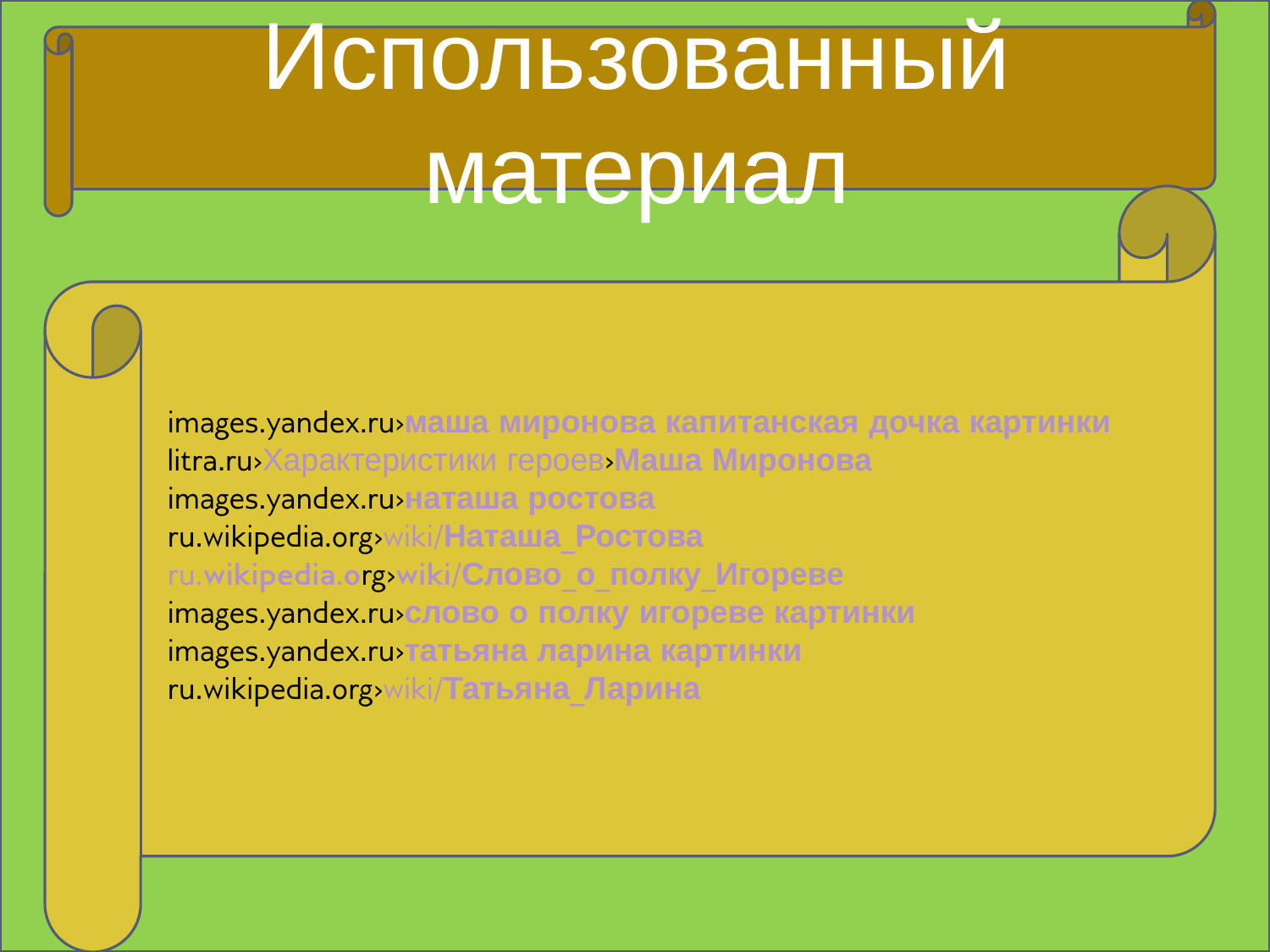

Использованный материал

images.yandex.ru›маша миронова капитанская дочка картинки
litra.ru›Характеристики героев›Маша Миронова
images.yandex.ru›наташа ростова
ru.wikipedia.org›wiki/Наташа_Ростова
ru.wikipedia.org›wiki/Слово_о_полку_Игореве
images.yandex.ru›слово о полку игореве картинки
images.yandex.ru›татьяна ларина картинки
ru.wikipedia.org›wiki/Татьяна_Ларина
#